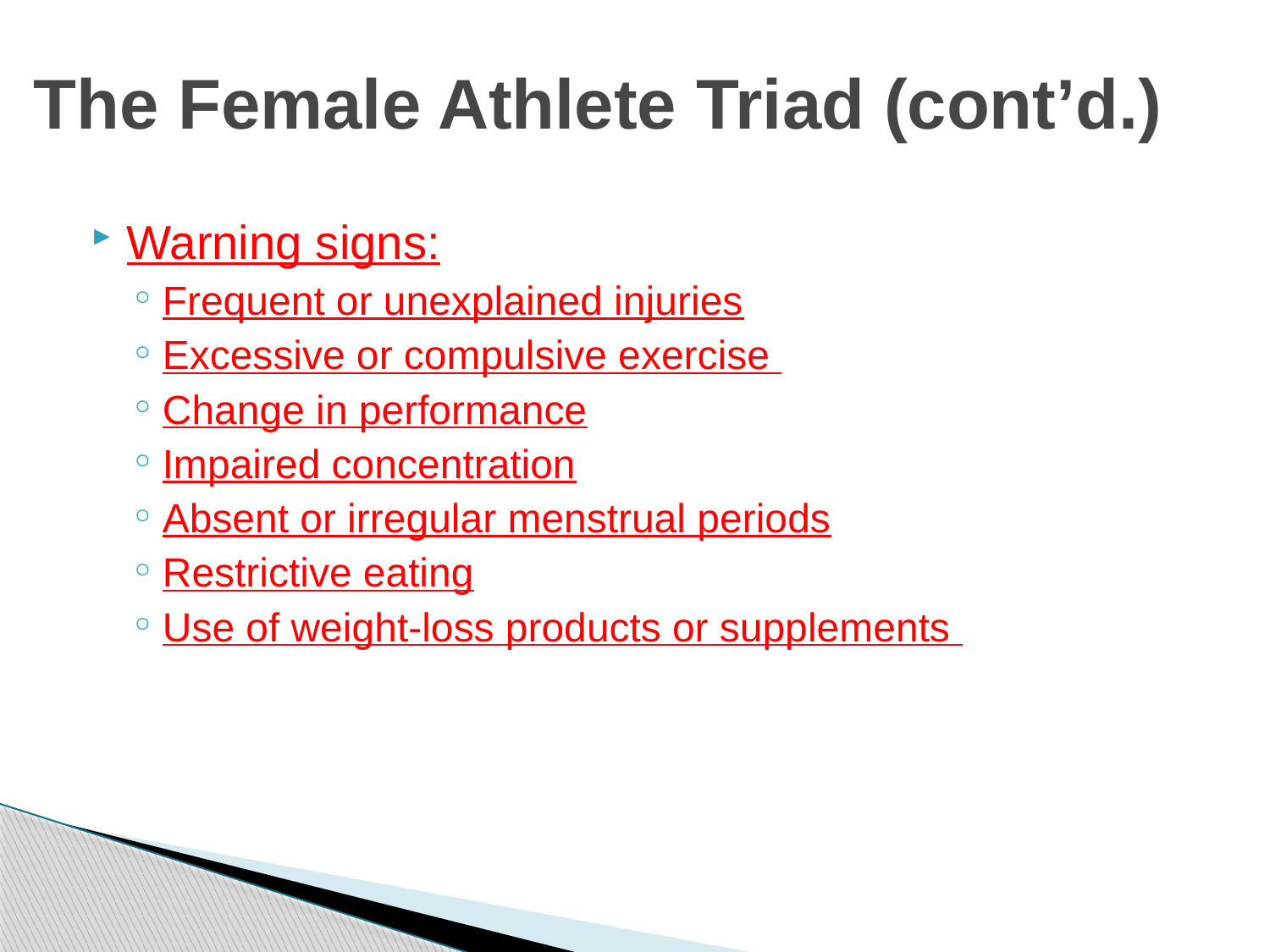

# The Female Athlete Triad (cont’d.)
Warning signs:
Frequent or unexplained injuries
Excessive or compulsive exercise
Change in performance
Impaired concentration
Absent or irregular menstrual periods
Restrictive eating
Use of weight-loss products or supplements
60